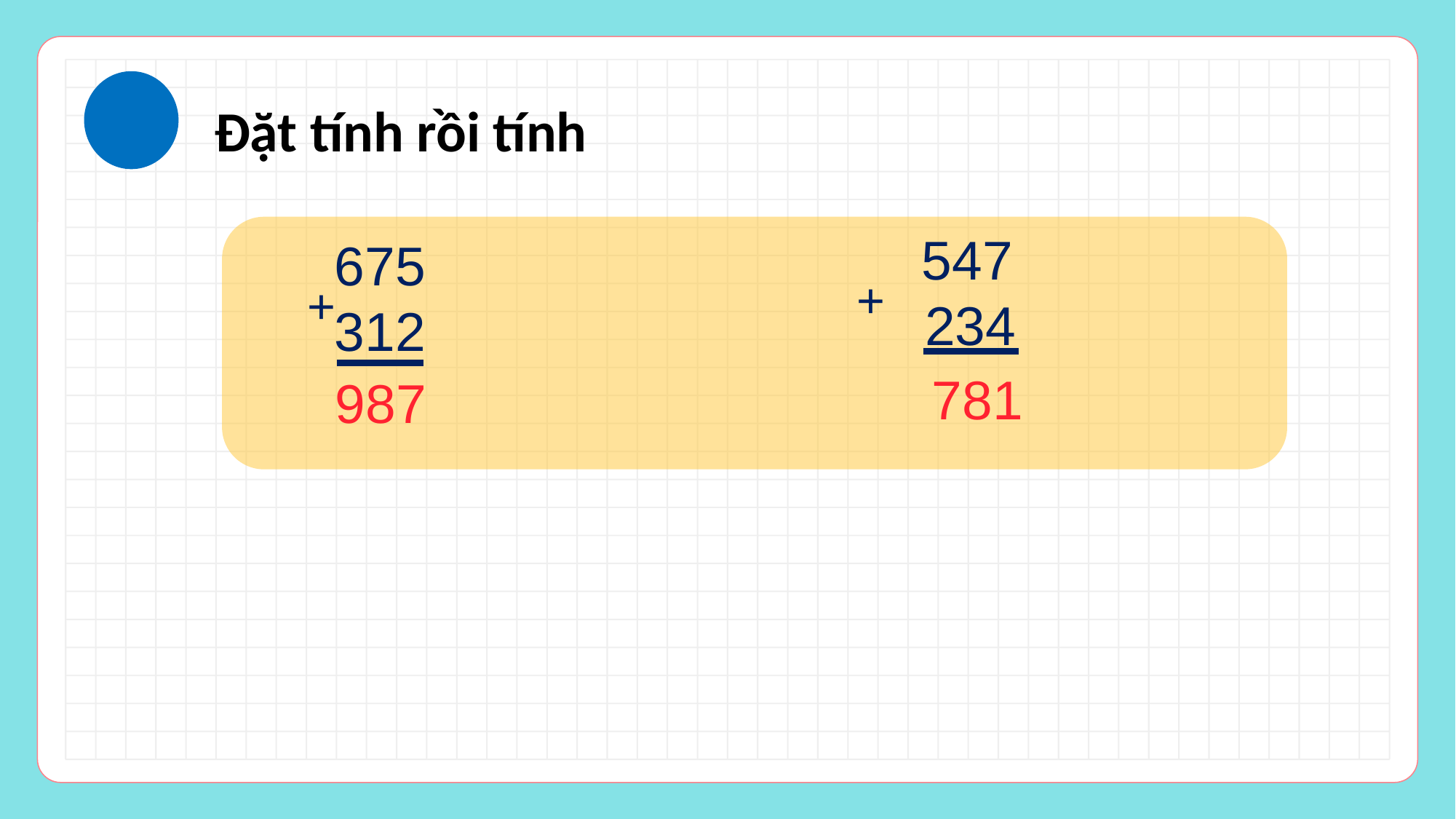

Đặt tính rồi tính

  547
  234
+
675
312
+
         781
987